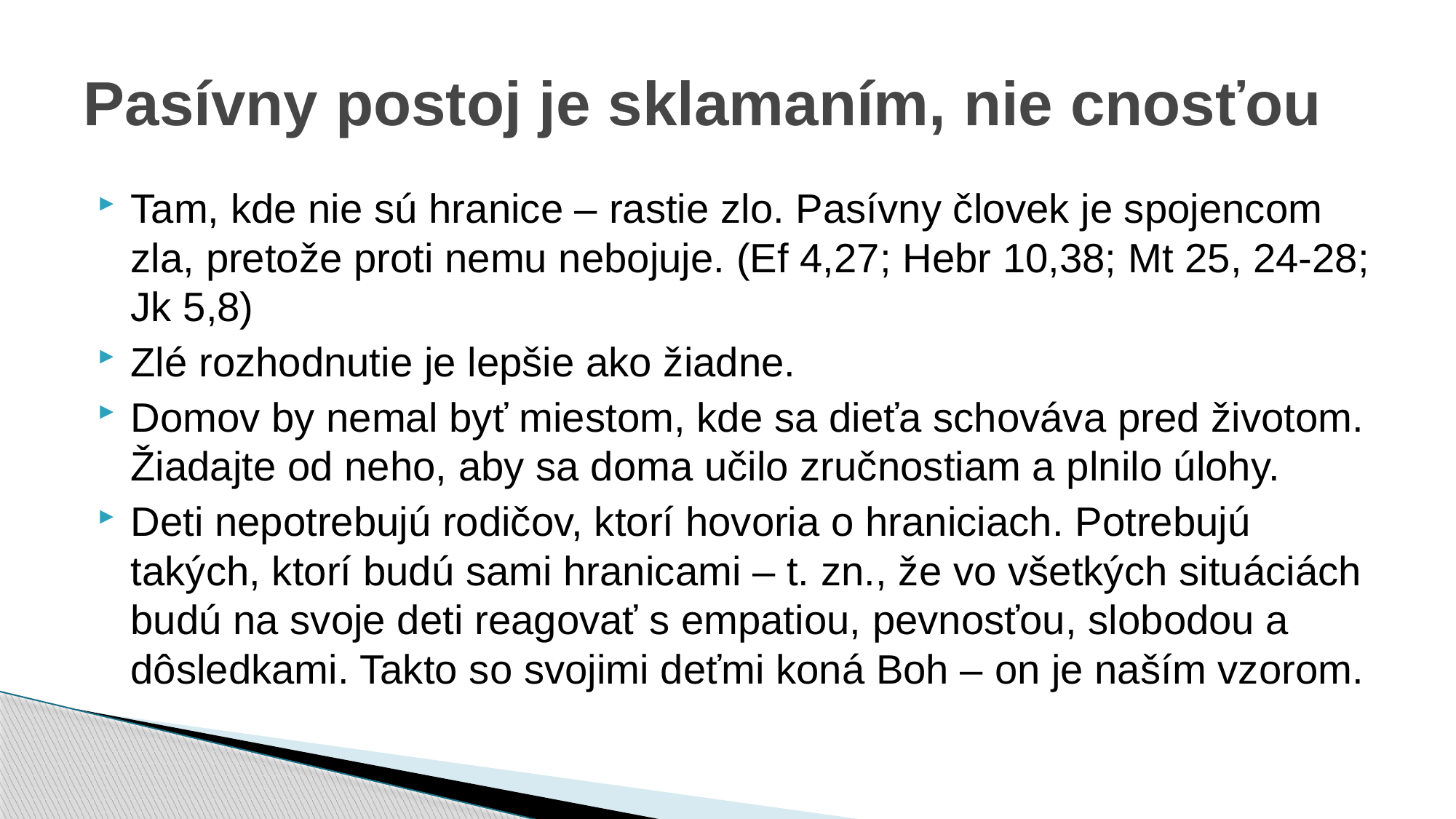

# Pasívny postoj je sklamaním, nie cnosťou
Tam, kde nie sú hranice – rastie zlo. Pasívny človek je spojencom zla, pretože proti nemu nebojuje. (Ef 4,27; Hebr 10,38; Mt 25, 24-28; Jk 5,8)
Zlé rozhodnutie je lepšie ako žiadne.
Domov by nemal byť miestom, kde sa dieťa schováva pred životom. Žiadajte od neho, aby sa doma učilo zručnostiam a plnilo úlohy.
Deti nepotrebujú rodičov, ktorí hovoria o hraniciach. Potrebujú takých, ktorí budú sami hranicami – t. zn., že vo všetkých situáciách budú na svoje deti reagovať s empatiou, pevnosťou, slobodou a dôsledkami. Takto so svojimi deťmi koná Boh – on je naším vzorom.